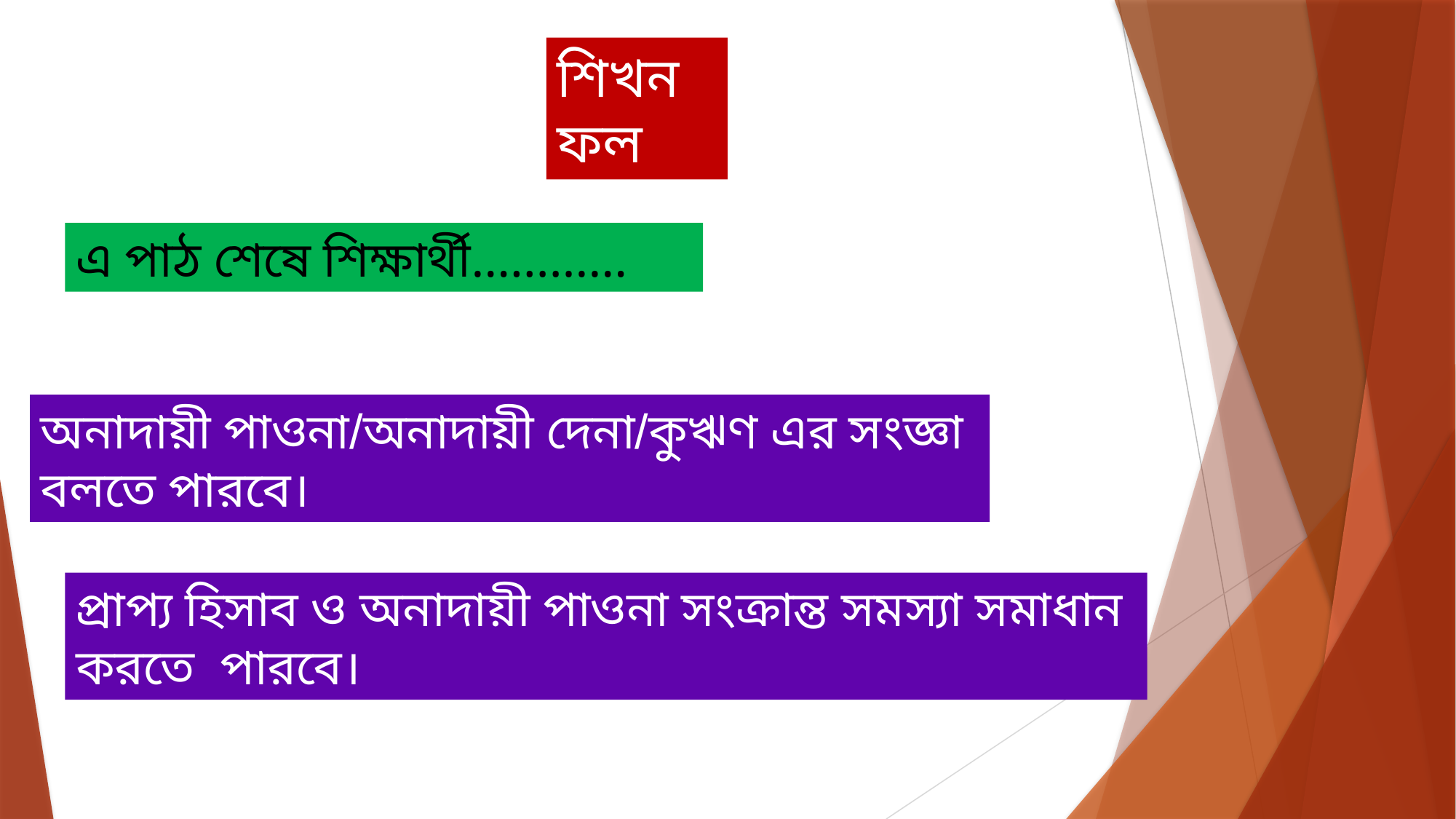

শিখনফল
এ পাঠ শেষে শিক্ষার্থী…………
অনাদায়ী পাওনা/অনাদায়ী দেনা/কুঋণ এর সংজ্ঞা বলতে পারবে।
প্রাপ্য হিসাব ও অনাদায়ী পাওনা সংক্রান্ত সমস্যা সমাধান করতে  পারবে।